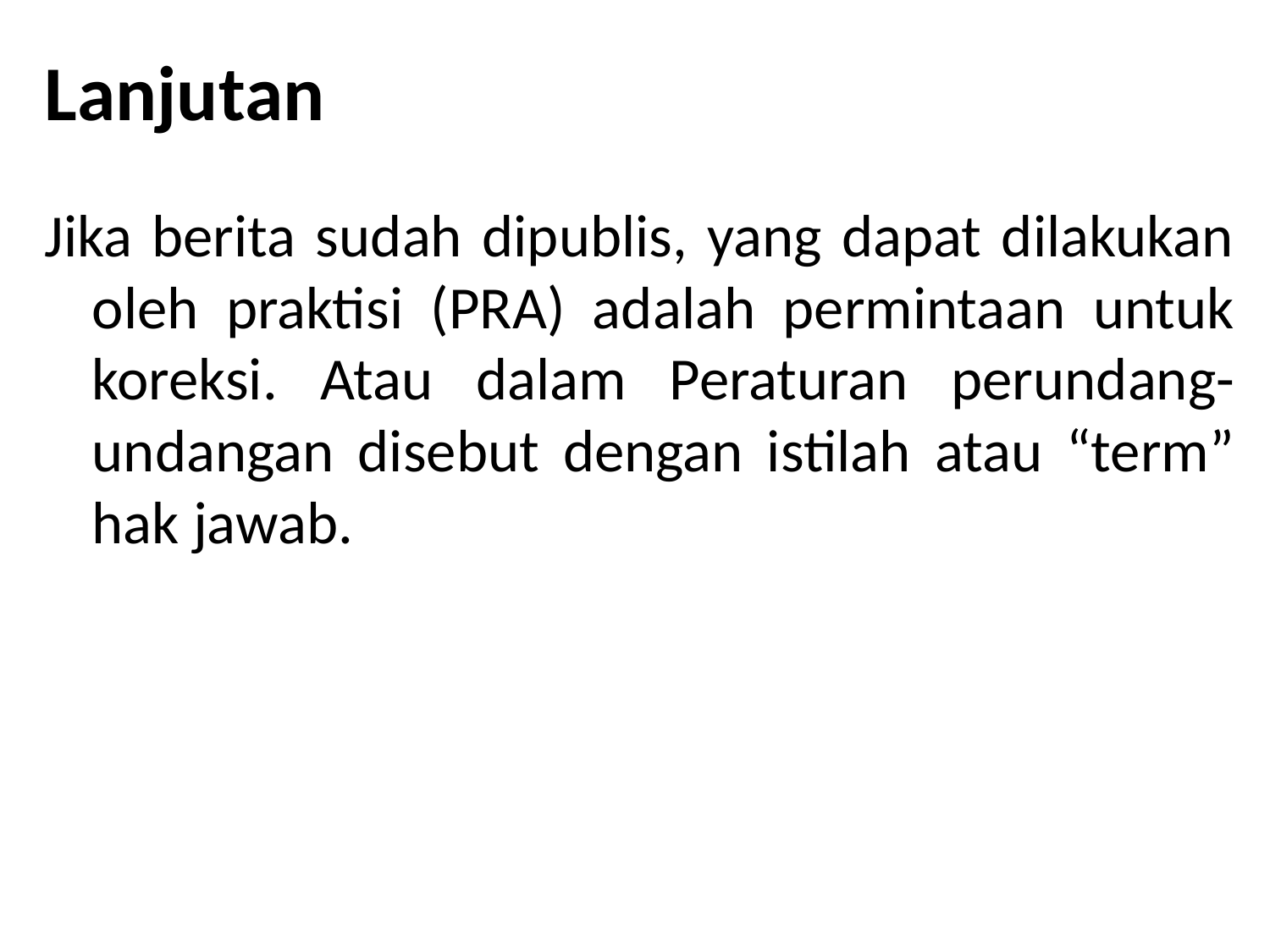

# Lanjutan
Jika berita sudah dipublis, yang dapat dilakukan oleh praktisi (PRA) adalah permintaan untuk koreksi. Atau dalam Peraturan perundang-undangan disebut dengan istilah atau “term” hak jawab.